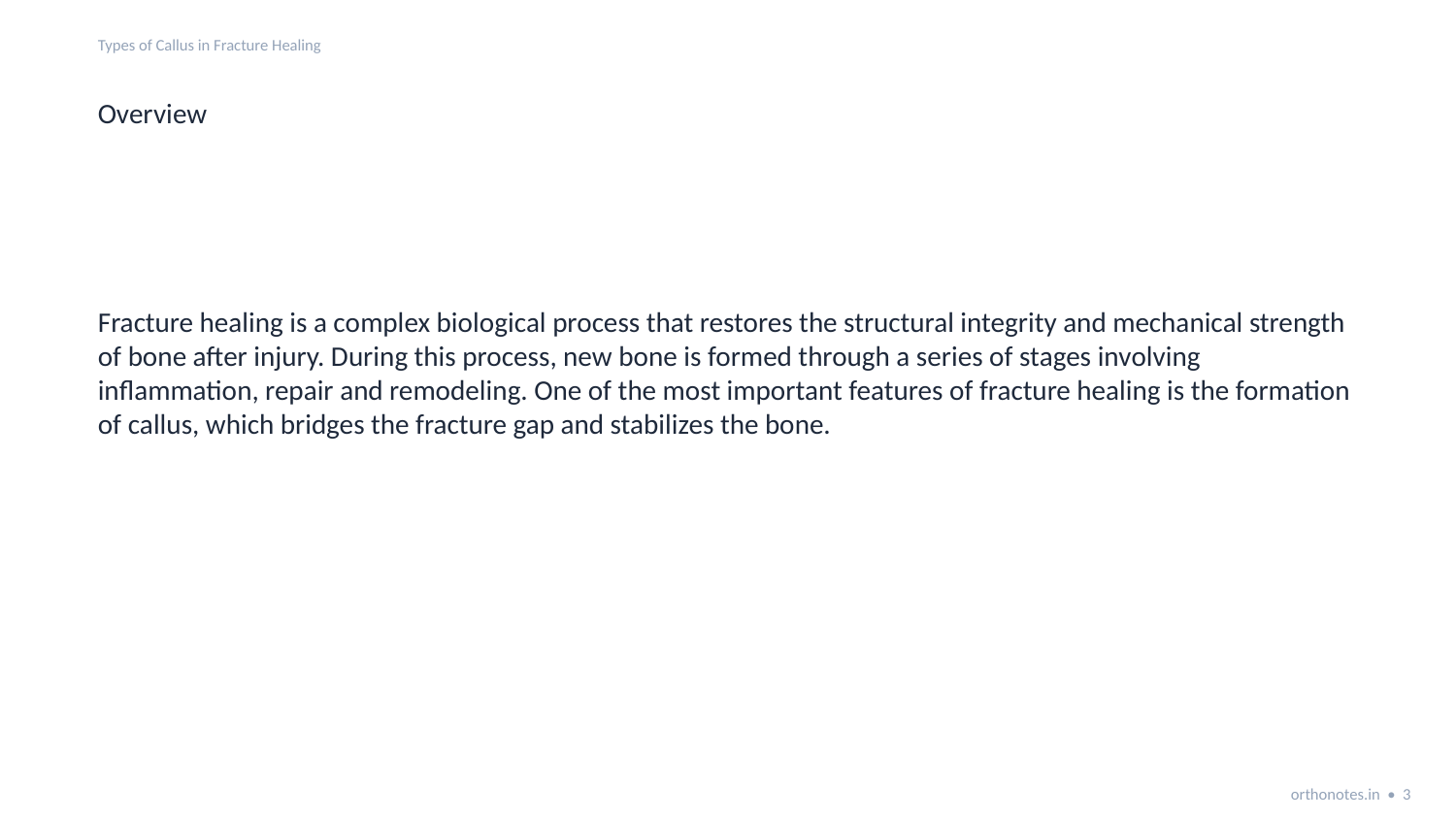

Types of Callus in Fracture Healing
Overview
Fracture healing is a complex biological process that restores the structural integrity and mechanical strength of bone after injury. During this process, new bone is formed through a series of stages involving inflammation, repair and remodeling. One of the most important features of fracture healing is the formation of callus, which bridges the fracture gap and stabilizes the bone.
orthonotes.in  •  3